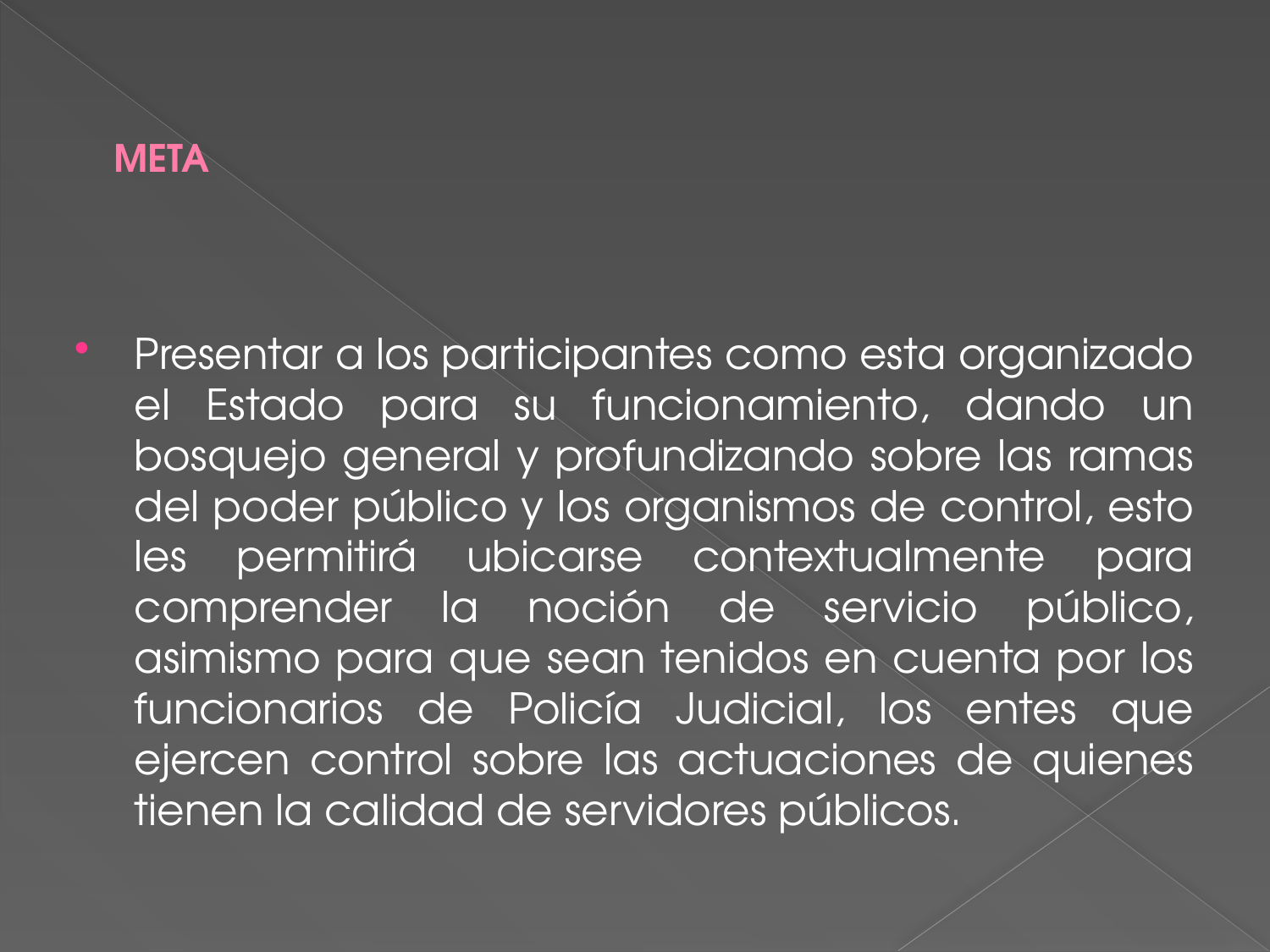

# META

Presentar a los participantes como esta organizado el Estado para su funcionamiento, dando un bosquejo general y profundizando sobre las ramas del poder público y los organismos de control, esto les permitirá ubicarse contextualmente para comprender la noción de servicio público, asimismo para que sean tenidos en cuenta por los funcionarios de Policía Judicial, los entes que ejercen control sobre las actuaciones de quienes tienen la calidad de servidores públicos.